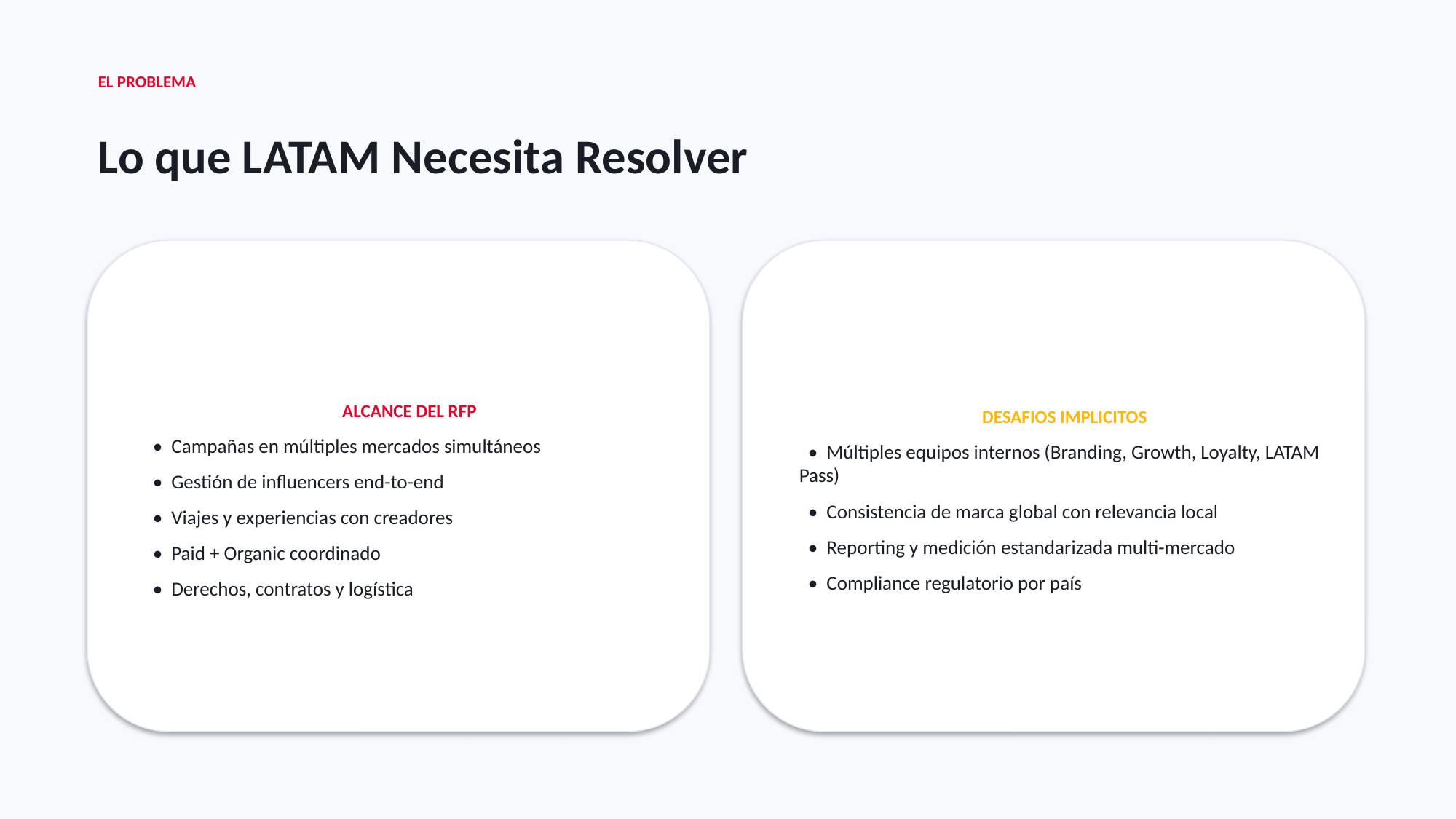

EL PROBLEMA
Lo que LATAM Necesita Resolver
ALCANCE DEL RFP
  •  Campañas en múltiples mercados simultáneos
  •  Gestión de influencers end-to-end
  •  Viajes y experiencias con creadores
  •  Paid + Organic coordinado
  •  Derechos, contratos y logística
DESAFIOS IMPLICITOS
  •  Múltiples equipos internos (Branding, Growth, Loyalty, LATAM Pass)
  •  Consistencia de marca global con relevancia local
  •  Reporting y medición estandarizada multi-mercado
  •  Compliance regulatorio por país